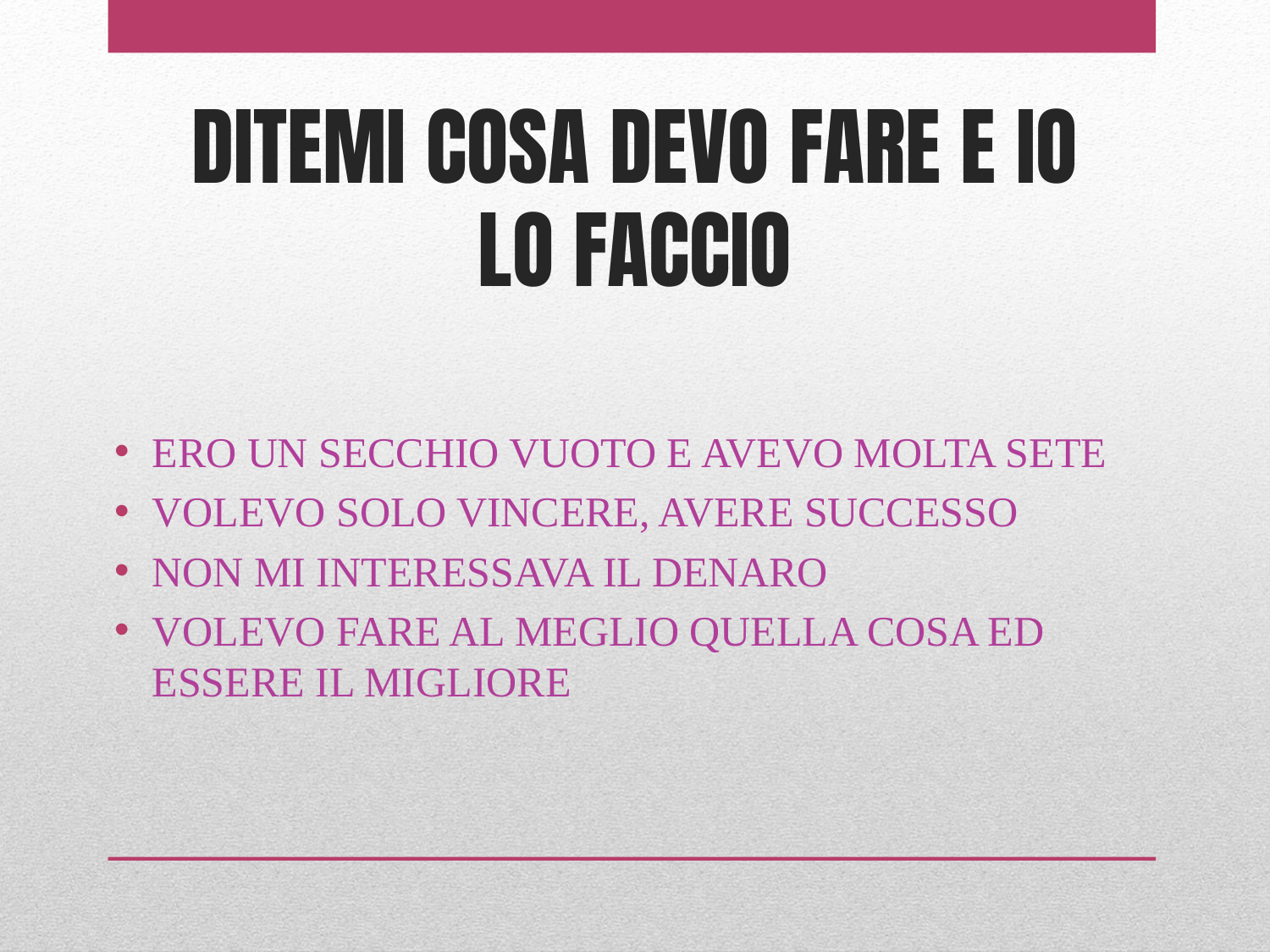

# DITEMI COSA DEVO FARE E IO LO FACCIO
ERO UN SECCHIO VUOTO E AVEVO MOLTA SETE
VOLEVO SOLO VINCERE, AVERE SUCCESSO
NON MI INTERESSAVA IL DENARO
VOLEVO FARE AL MEGLIO QUELLA COSA ED ESSERE IL MIGLIORE